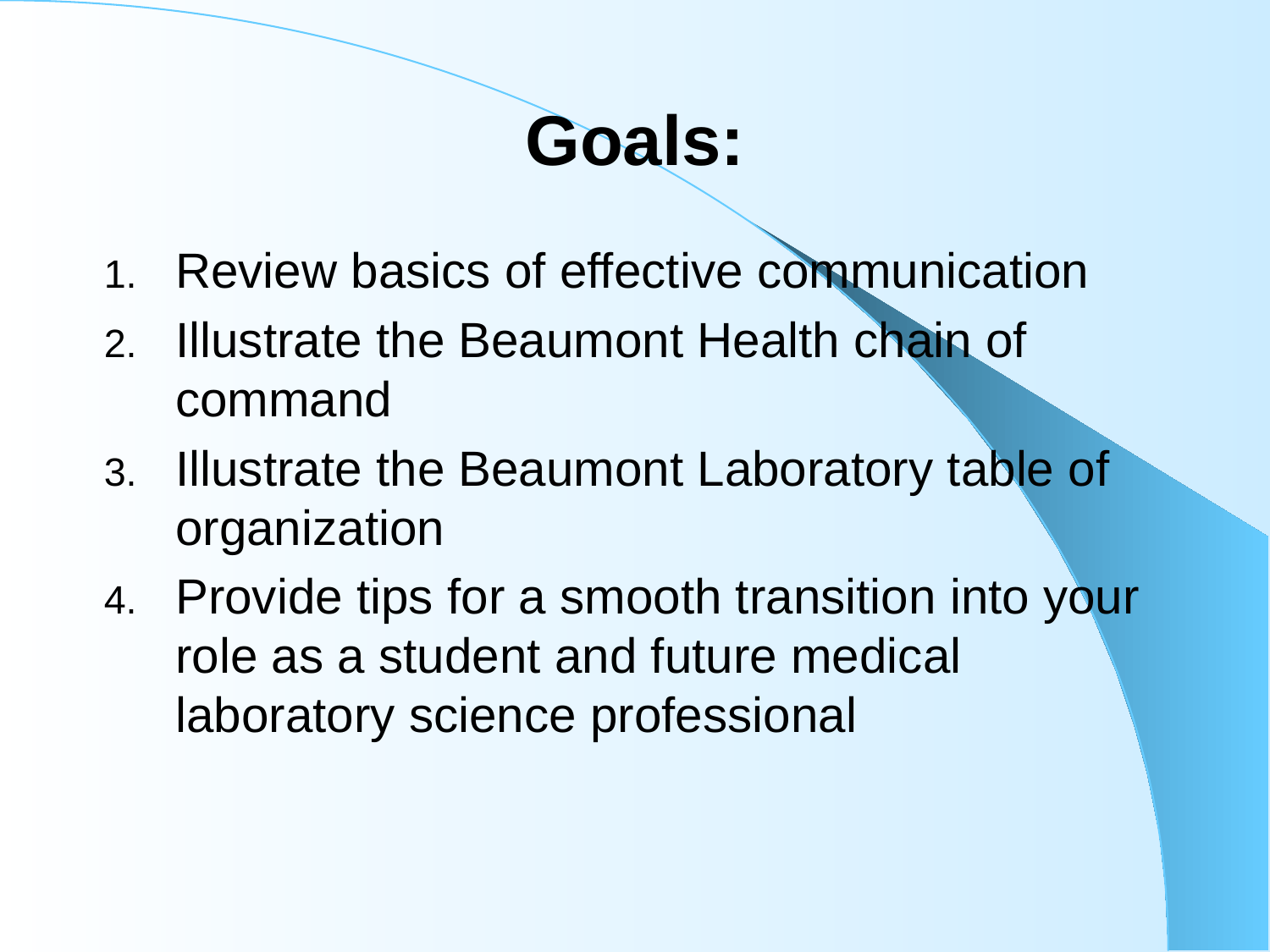

# Goals:
Review basics of effective communication
Illustrate the Beaumont Health chain of command
Illustrate the Beaumont Laboratory table of organization
Provide tips for a smooth transition into your role as a student and future medical laboratory science professional